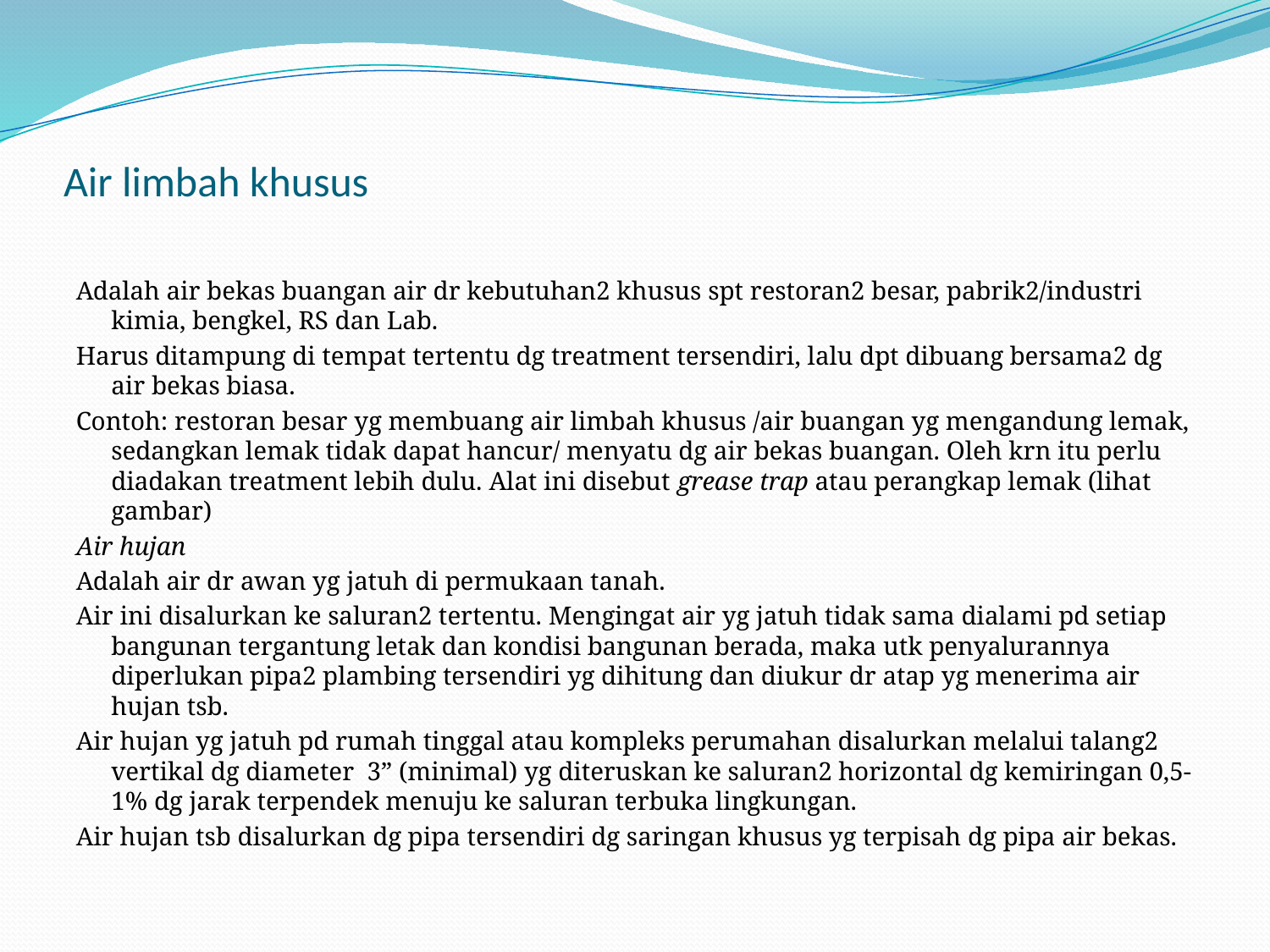

# Air limbah khusus
Adalah air bekas buangan air dr kebutuhan2 khusus spt restoran2 besar, pabrik2/industri kimia, bengkel, RS dan Lab.
Harus ditampung di tempat tertentu dg treatment tersendiri, lalu dpt dibuang bersama2 dg air bekas biasa.
Contoh: restoran besar yg membuang air limbah khusus /air buangan yg mengandung lemak, sedangkan lemak tidak dapat hancur/ menyatu dg air bekas buangan. Oleh krn itu perlu diadakan treatment lebih dulu. Alat ini disebut grease trap atau perangkap lemak (lihat gambar)
Air hujan
Adalah air dr awan yg jatuh di permukaan tanah.
Air ini disalurkan ke saluran2 tertentu. Mengingat air yg jatuh tidak sama dialami pd setiap bangunan tergantung letak dan kondisi bangunan berada, maka utk penyalurannya diperlukan pipa2 plambing tersendiri yg dihitung dan diukur dr atap yg menerima air hujan tsb.
Air hujan yg jatuh pd rumah tinggal atau kompleks perumahan disalurkan melalui talang2 vertikal dg diameter  3” (minimal) yg diteruskan ke saluran2 horizontal dg kemiringan 0,5-1% dg jarak terpendek menuju ke saluran terbuka lingkungan.
Air hujan tsb disalurkan dg pipa tersendiri dg saringan khusus yg terpisah dg pipa air bekas.